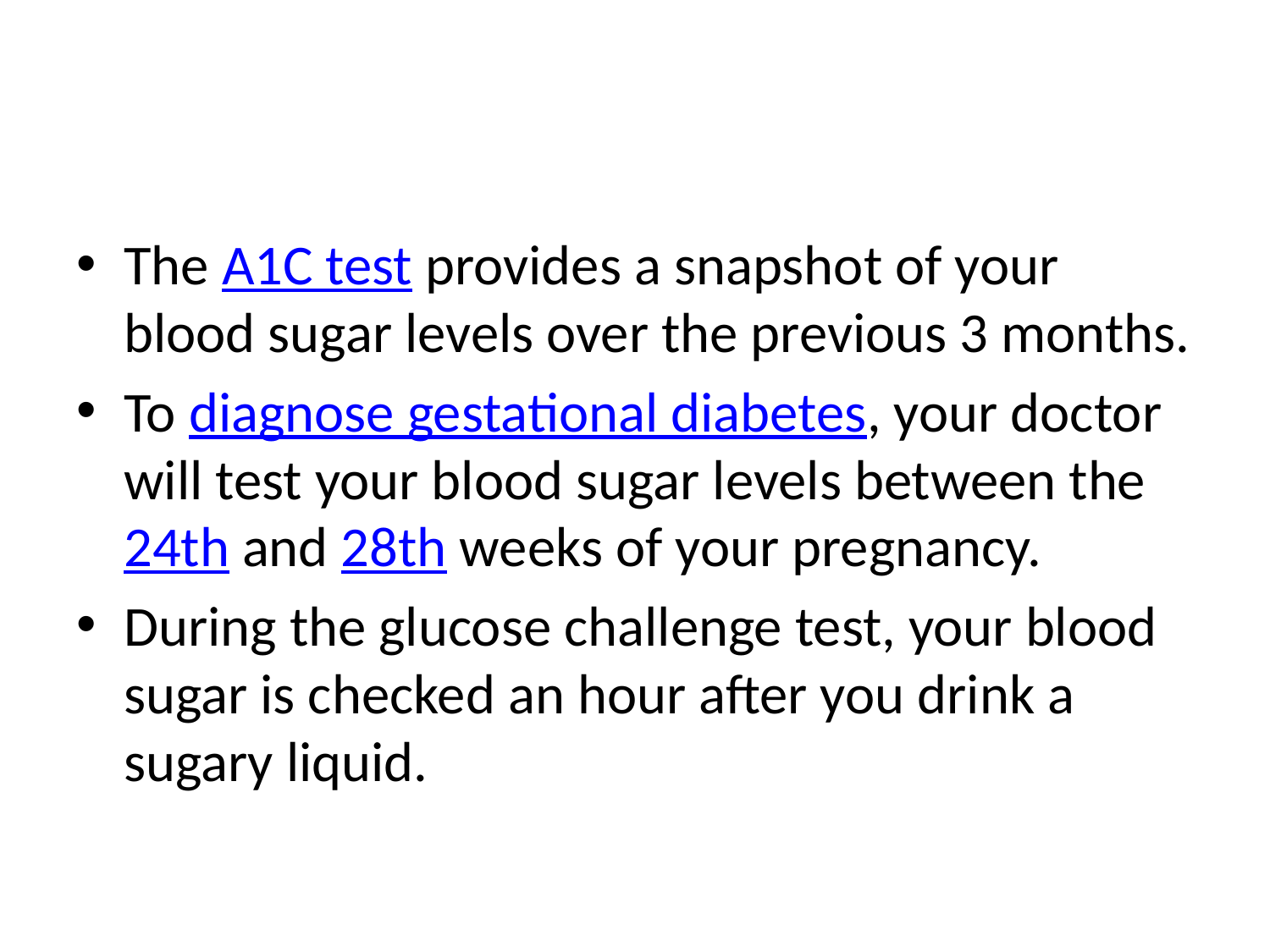

#
The A1C test provides a snapshot of your blood sugar levels over the previous 3 months.
To diagnose gestational diabetes, your doctor will test your blood sugar levels between the 24th and 28th weeks of your pregnancy.
During the glucose challenge test, your blood sugar is checked an hour after you drink a sugary liquid.